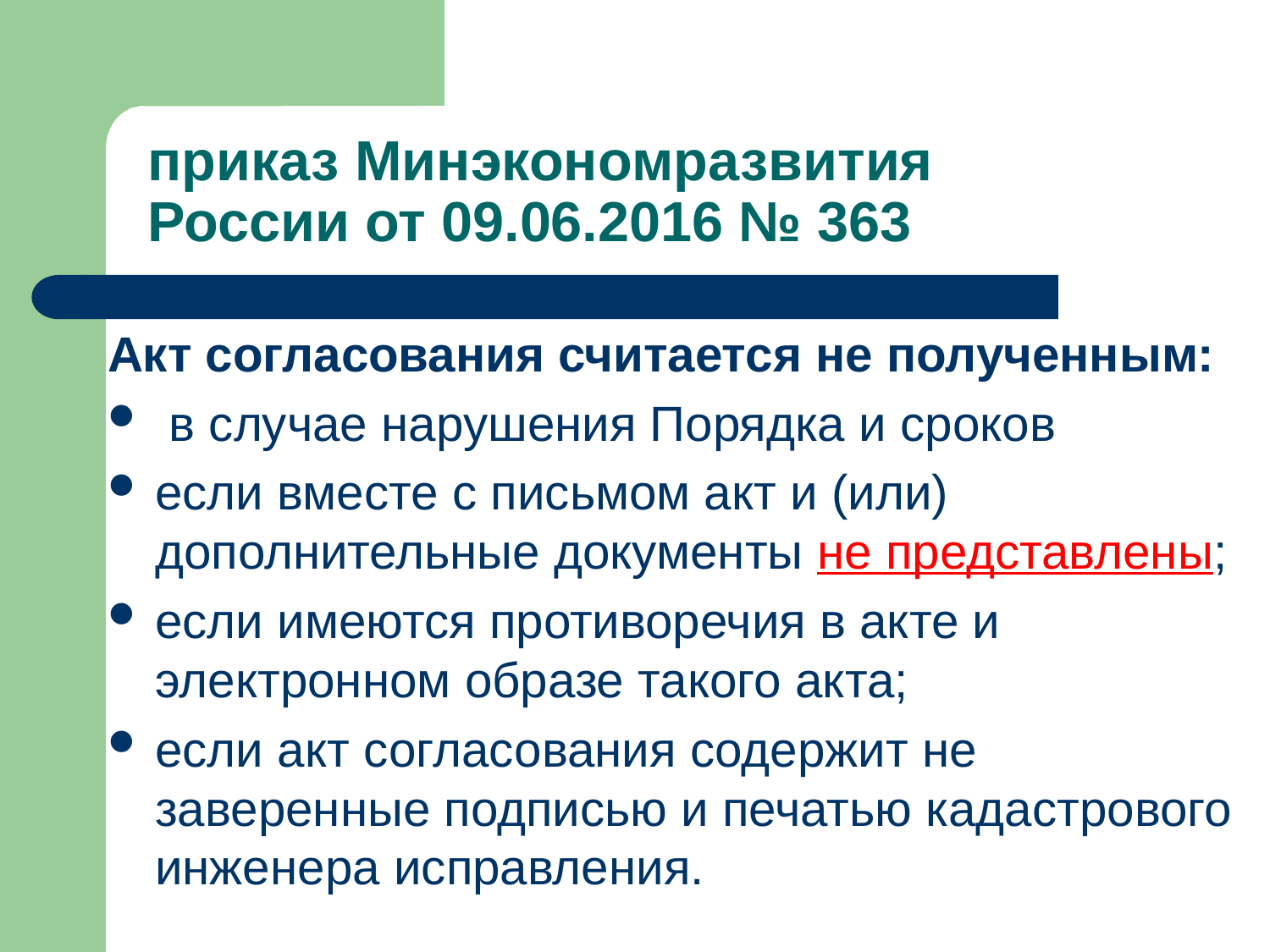

# приказ Минэкономразвития России от 09.06.2016 № 363
Акт согласования считается не полученным:
 в случае нарушения Порядка и сроков
если вместе с письмом акт и (или) дополнительные документы не представлены;
если имеются противоречия в акте и электронном образе такого акта;
если акт согласования содержит не заверенные подписью и печатью кадастрового инженера исправления.